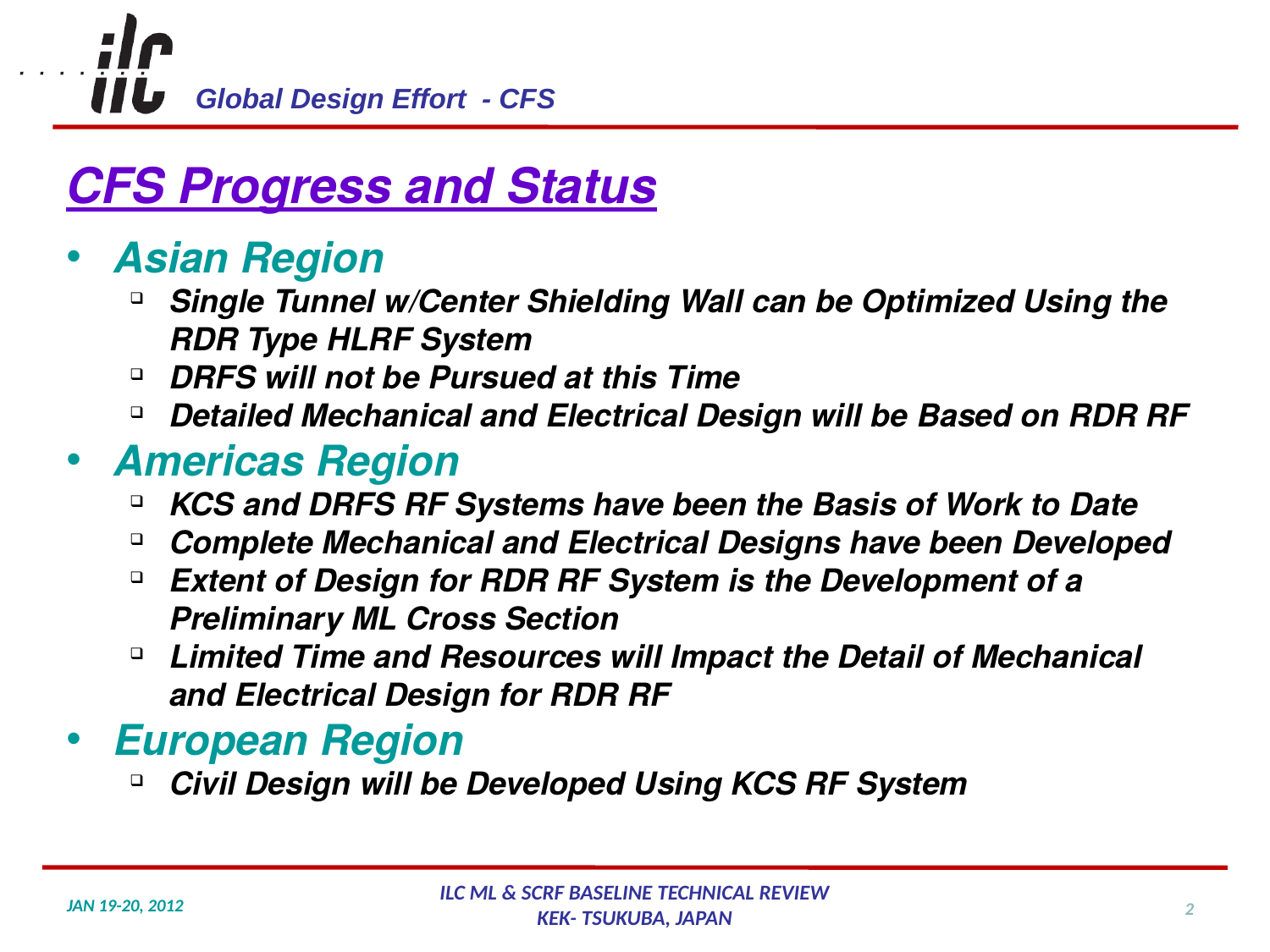

CFS Progress and Status

Asian Region
Single Tunnel w/Center Shielding Wall can be Optimized Using the 	RDR Type HLRF System
DRFS will not be Pursued at this Time
Detailed Mechanical and Electrical Design will be Based on RDR RF
Americas Region
KCS and DRFS RF Systems have been the Basis of Work to Date
Complete Mechanical and Electrical Designs have been Developed
Extent of Design for RDR RF System is the Development of a 	Preliminary ML Cross Section
Limited Time and Resources will Impact the Detail of Mechanical 	and Electrical Design for RDR RF
European Region
Civil Design will be Developed Using KCS RF System
2